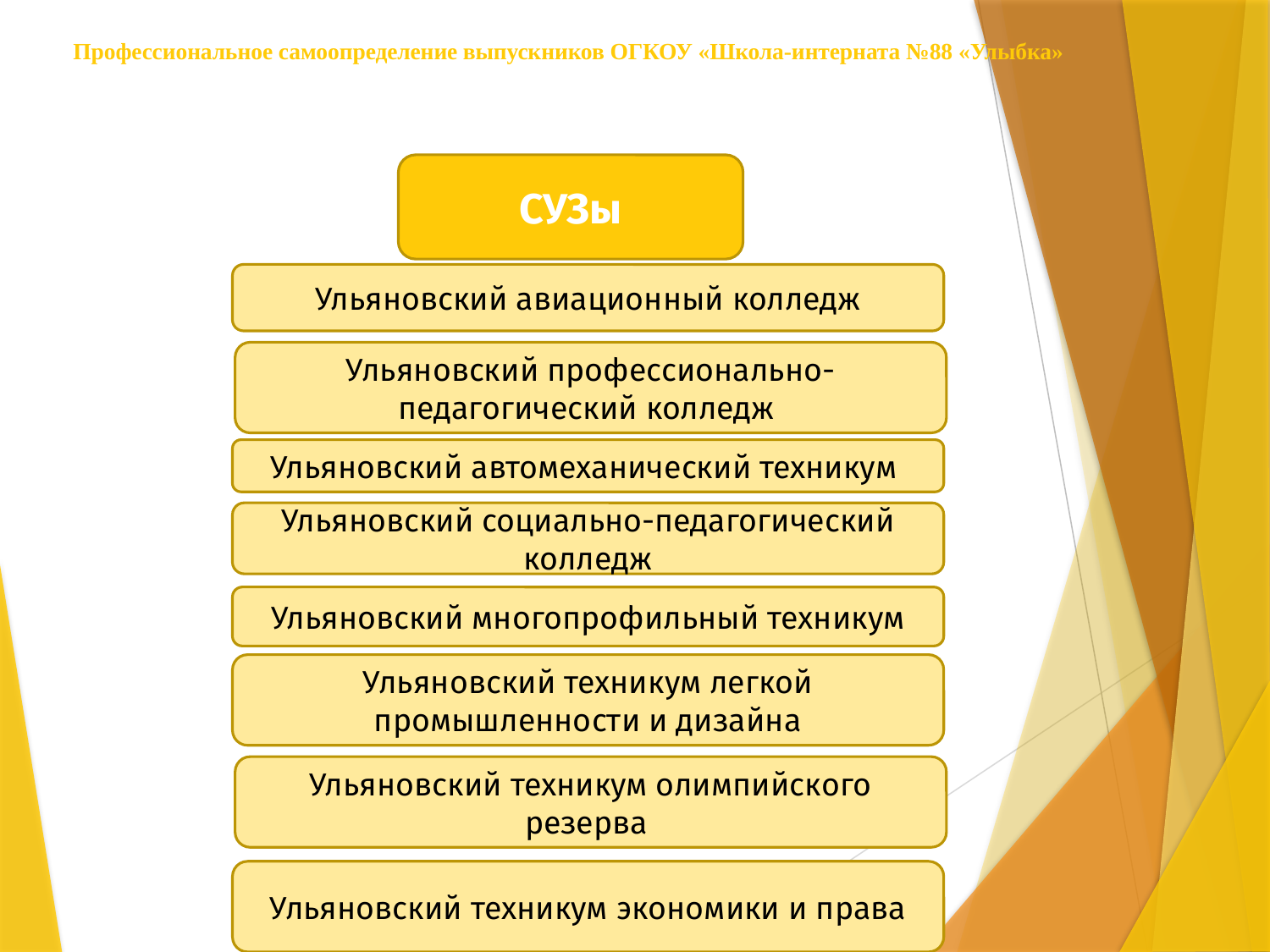

# Профессиональное самоопределение выпускников ОГКОУ «Школа-интерната №88 «Улыбка»
СУЗы
Ульяновский авиационный колледж
Ульяновский профессионально-педагогический колледж
Ульяновский автомеханический техникум
Ульяновский социально-педагогический колледж
Ульяновский многопрофильный техникум
Ульяновский техникум легкой промышленности и дизайна
Ульяновский техникум олимпийского резерва
Ульяновский техникум экономики и права